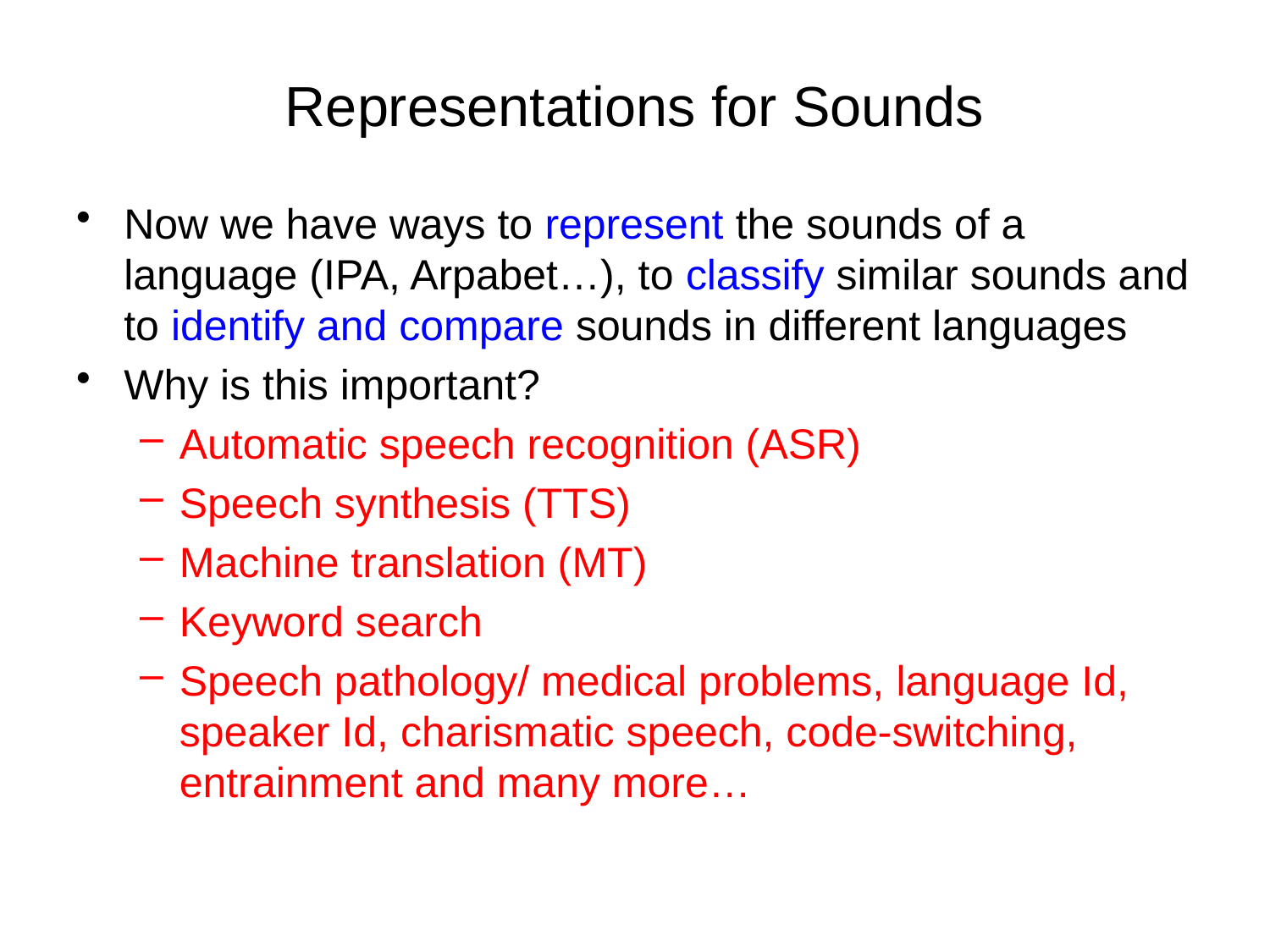

# Representations for Sounds
Now we have ways to represent the sounds of a language (IPA, Arpabet…), to classify similar sounds and to identify and compare sounds in different languages
Why is this important?
Automatic speech recognition (ASR)
Speech synthesis (TTS)
Machine translation (MT)
Keyword search
Speech pathology/ medical problems, language Id, speaker Id, charismatic speech, code-switching, entrainment and many more…